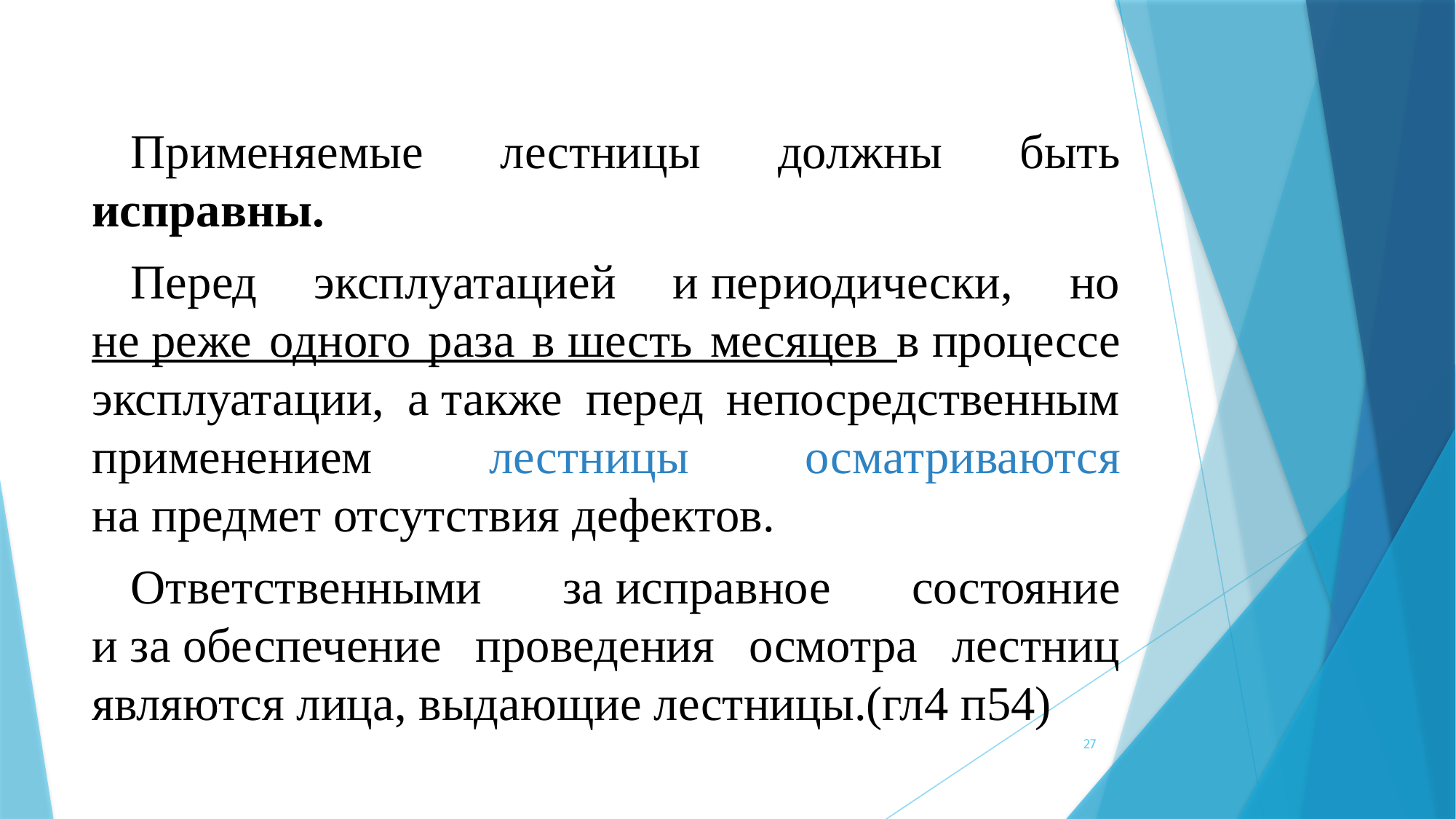

Применяемые лестницы должны быть исправны.
Перед эксплуатацией и периодически, но не реже одного раза в шесть месяцев в процессе эксплуатации, а также перед непосредственным применением лестницы осматриваются на предмет отсутствия дефектов.
Ответственными за исправное состояние и за обеспечение проведения осмотра лестниц являются лица, выдающие лестницы.(гл4 п54)
27